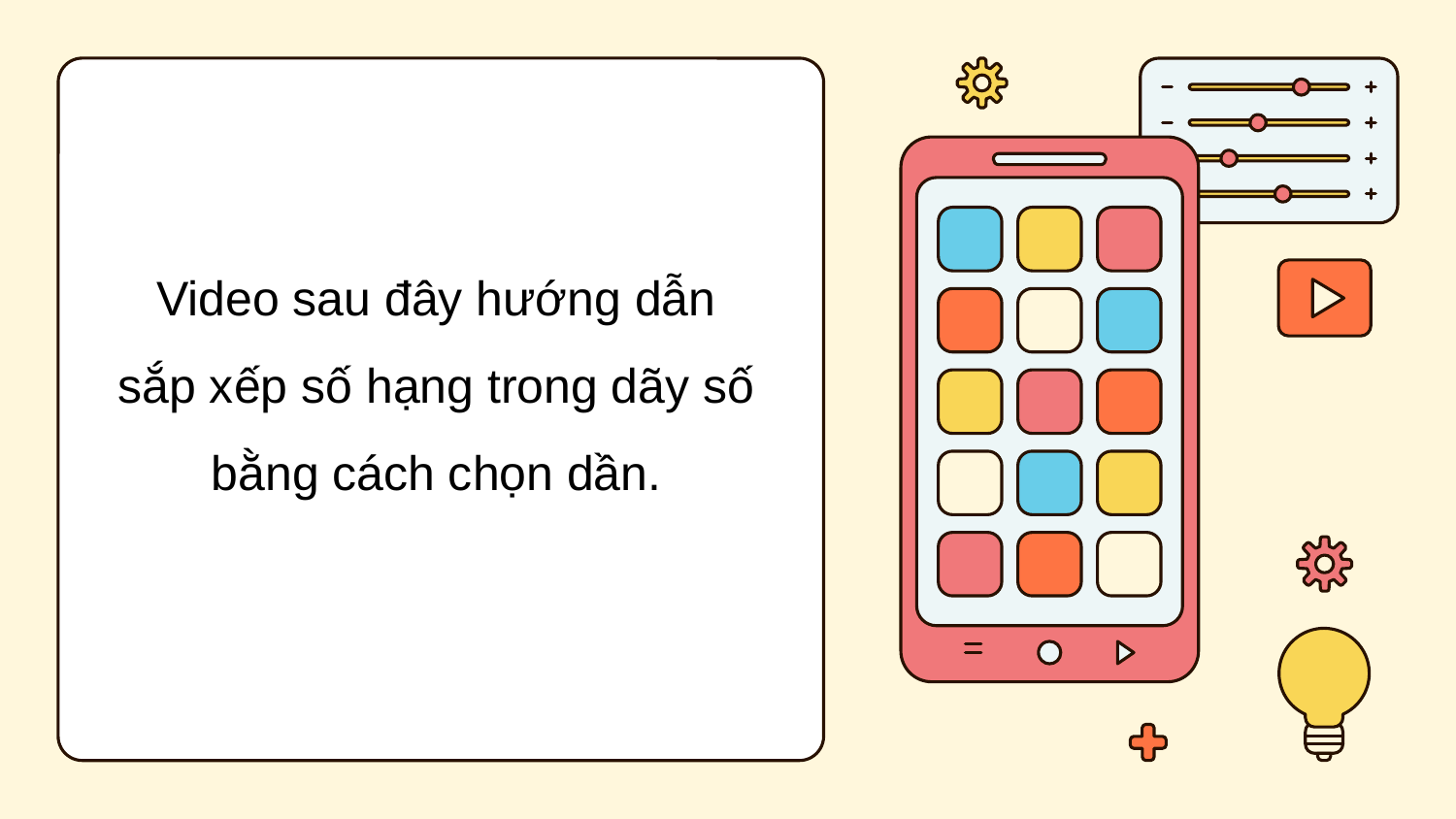

Video sau đây hướng dẫn sắp xếp số hạng trong dãy số bằng cách chọn dần.